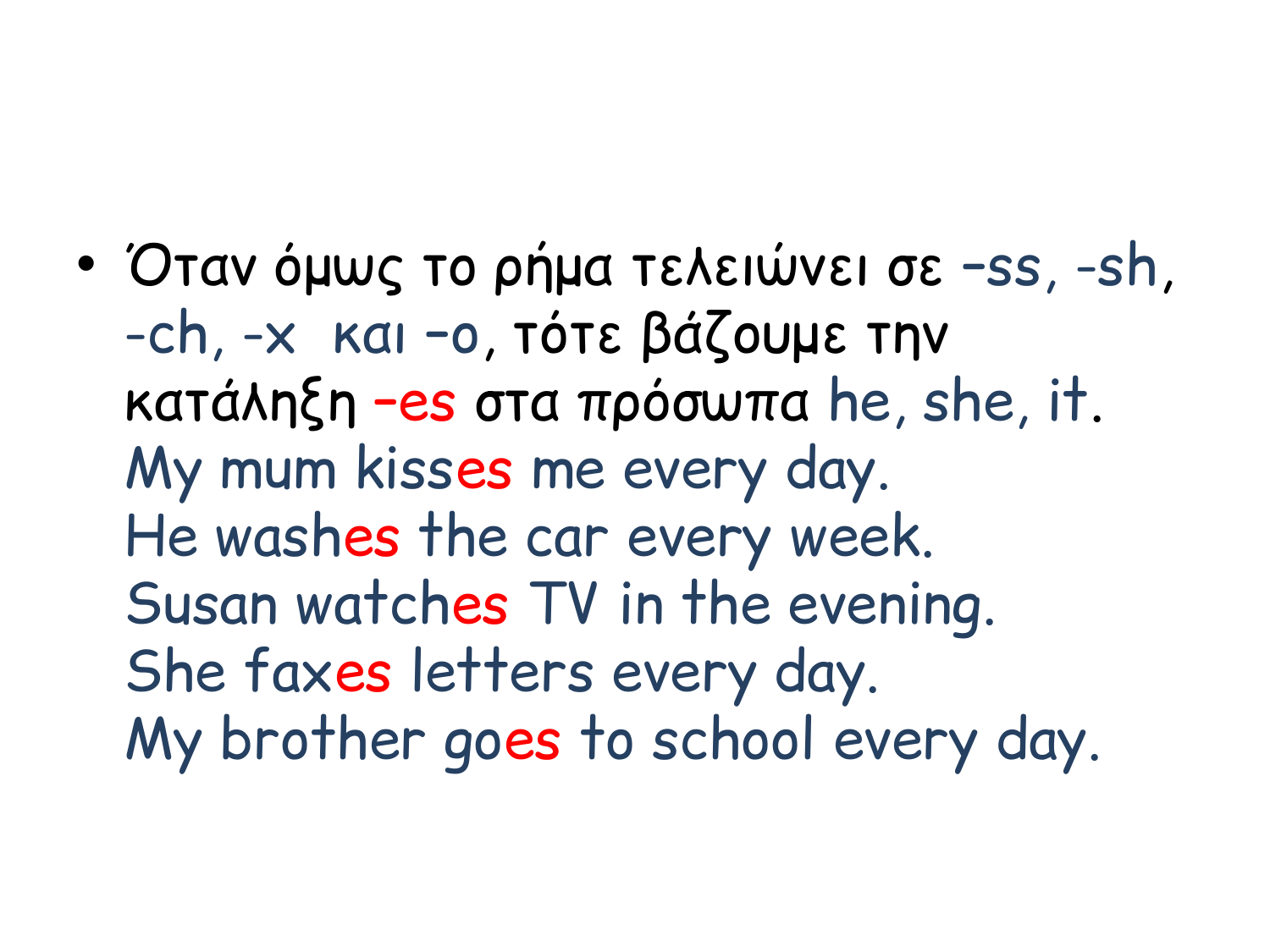

#
Όταν όμως το ρήμα τελειώνει σε –ss, -sh, -ch, -x  και –o, τότε βάζουμε την κατάληξη –es στα πρόσωπα he, she, it. My mum kisses me every day.              He washes the car every week.        Susan watches TV in the evening.      She faxes letters every day.              My brother goes to school every day.